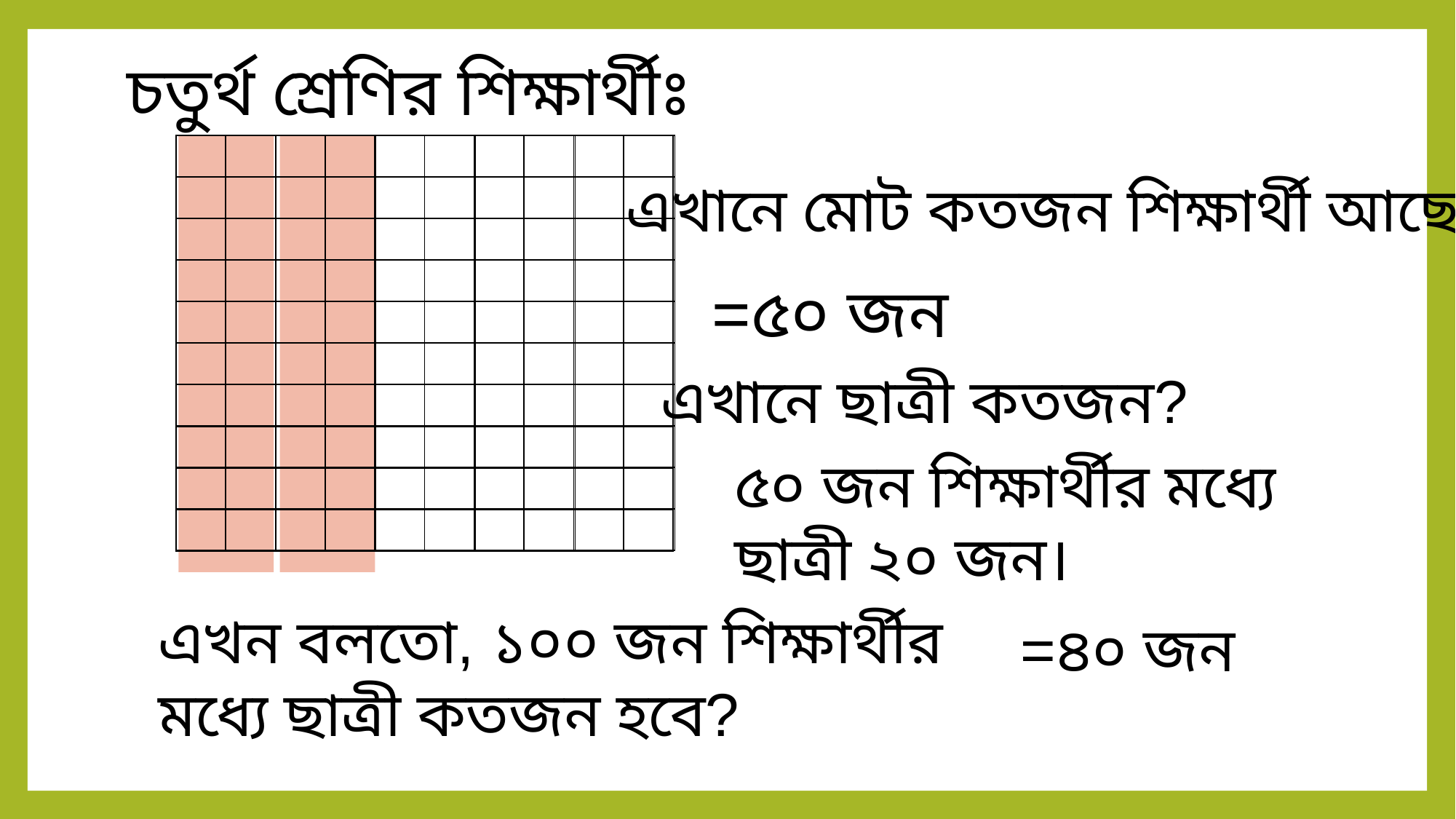

চতুর্থ শ্রেণির শিক্ষার্থীঃ
|  |  |  |  |  |
| --- | --- | --- | --- | --- |
|  |  |  |  |  |
|  |  |  |  |  |
|  |  |  |  |  |
|  |  |  |  |  |
|  |  |  |  |  |
|  |  |  |  |  |
|  |  |  |  |  |
|  |  |  |  |  |
|  |  |  |  |  |
|  |  |  |  |  |  |  |  |  |  |
| --- | --- | --- | --- | --- | --- | --- | --- | --- | --- |
|  |  |  |  |  |  |  |  |  |  |
|  |  |  |  |  |  |  |  |  |  |
|  |  |  |  |  |  |  |  |  |  |
|  |  |  |  |  |  |  |  |  |  |
|  |  |  |  |  |  |  |  |  |  |
|  |  |  |  |  |  |  |  |  |  |
|  |  |  |  |  |  |  |  |  |  |
|  |  |  |  |  |  |  |  |  |  |
|  |  |  |  |  |  |  |  |  |  |

এখানে মোট কতজন শিক্ষার্থী আছে?
=৫০ জন
এখানে ছাত্রী কতজন?
৫০ জন শিক্ষার্থীর মধ্যে ছাত্রী ২০ জন।
এখন বলতো, ১০০ জন শিক্ষার্থীর মধ্যে ছাত্রী কতজন হবে?
=৪০ জন